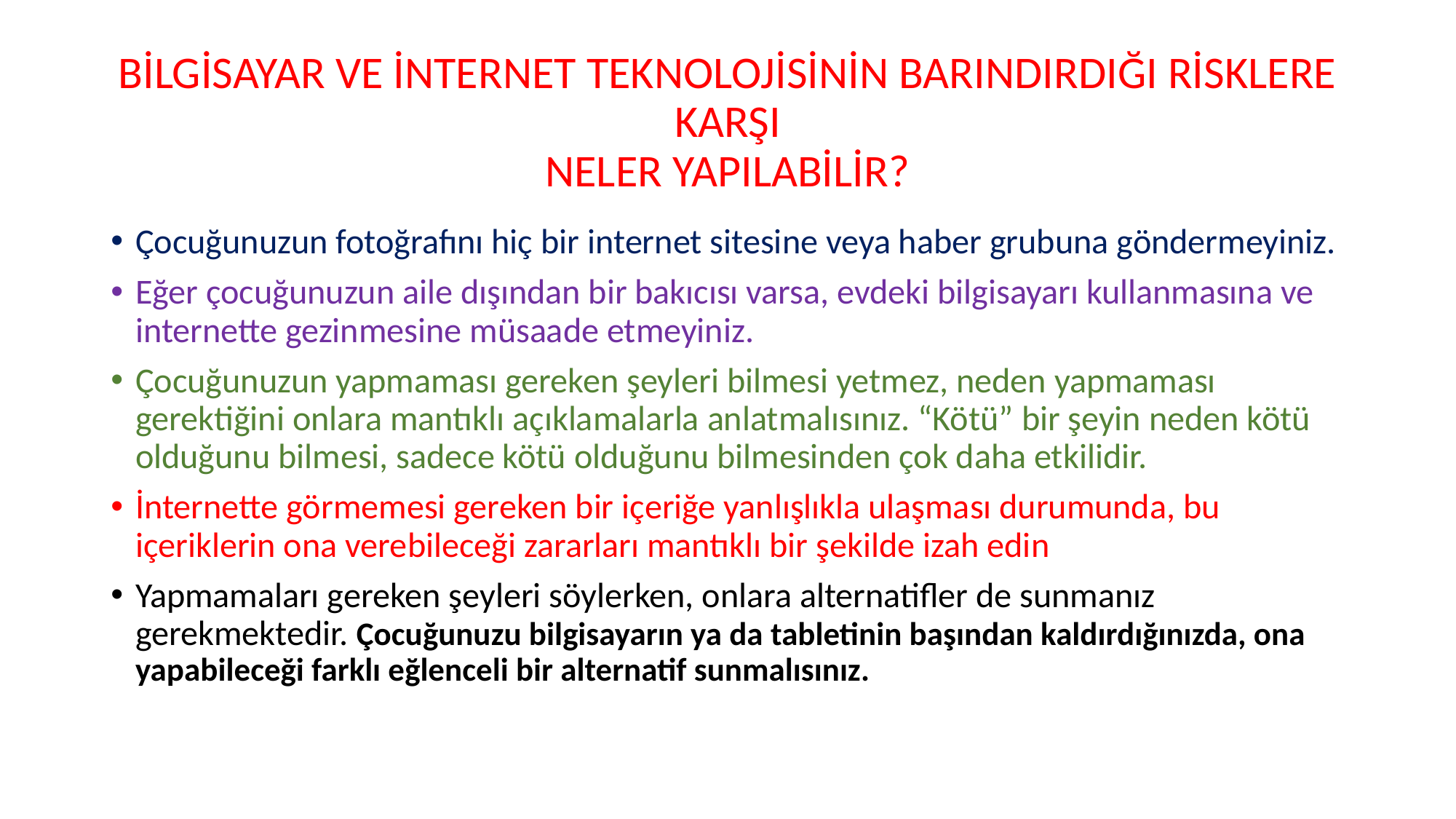

# BİLGİSAYAR VE İNTERNET TEKNOLOJİSİNİN BARINDIRDIĞI RİSKLERE KARŞI NELER YAPILABİLİR?
Çocuğunuzun fotoğrafını hiç bir internet sitesine veya haber grubuna göndermeyiniz.
Eğer çocuğunuzun aile dışından bir bakıcısı varsa, evdeki bilgisayarı kullanmasına ve internette gezinmesine müsaade etmeyiniz.
Çocuğunuzun yapmaması gereken şeyleri bilmesi yetmez, neden yapmaması gerektiğini onlara mantıklı açıklamalarla anlatmalısınız. “Kötü” bir şeyin neden kötü olduğunu bilmesi, sadece kötü olduğunu bilmesinden çok daha etkilidir.
İnternette görmemesi gereken bir içeriğe yanlışlıkla ulaşması durumunda, bu içeriklerin ona verebileceği zararları mantıklı bir şekilde izah edin
Yapmamaları gereken şeyleri söylerken, onlara alternatifler de sunmanız gerekmektedir. Çocuğunuzu bilgisayarın ya da tabletinin başından kaldırdığınızda, ona yapabileceği farklı eğlenceli bir alternatif sunmalısınız.